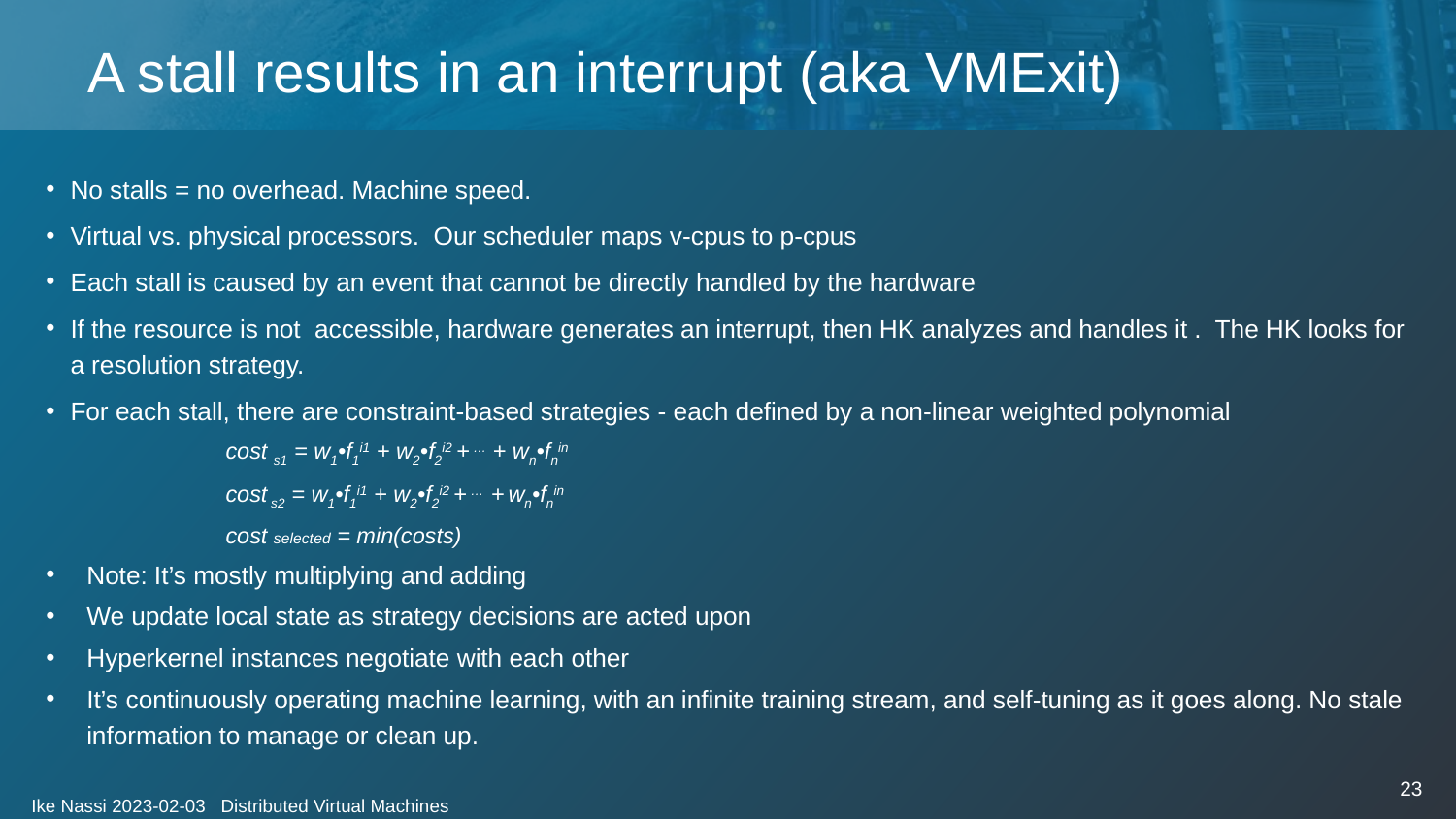

# A stall results in an interrupt (aka VMExit)
No stalls = no overhead. Machine speed.
Virtual vs. physical processors.  Our scheduler maps v-cpus to p-cpus
Each stall is caused by an event that cannot be directly handled by the hardware
If the resource is not  accessible, hardware generates an interrupt, then HK analyzes and handles it .  The HK looks for a resolution strategy.
For each stall, there are constraint-based strategies - each defined by a non-linear weighted polynomial
cost s1 = w1•f1i1 + w2•f2i2 + … + wn•fnin
cost s2 = w1•f1i1 + w2•f2i2 + …  + wn•fnin
cost selected = min(costs)
Note: It’s mostly multiplying and adding
We update local state as strategy decisions are acted upon
Hyperkernel instances negotiate with each other
It’s continuously operating machine learning, with an infinite training stream, and self-tuning as it goes along. No stale information to manage or clean up.